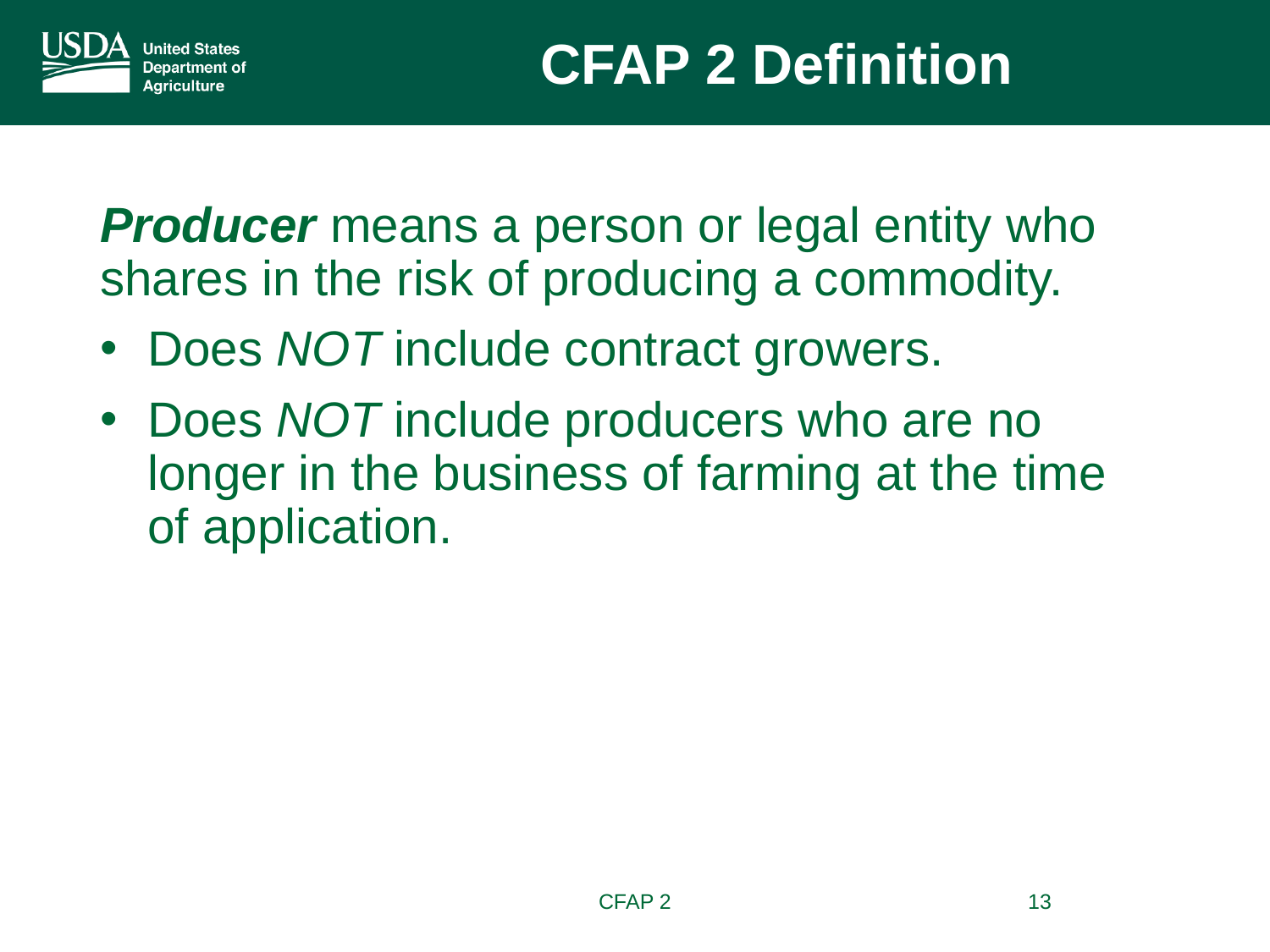

CFAP 2 Definition
Producer
Producer means a person or legal entity who shares in the risk of producing a commodity.
Does NOT include contract growers.
Does NOT include producers who are no longer in the business of farming at the time of application.

CFAP 2
13